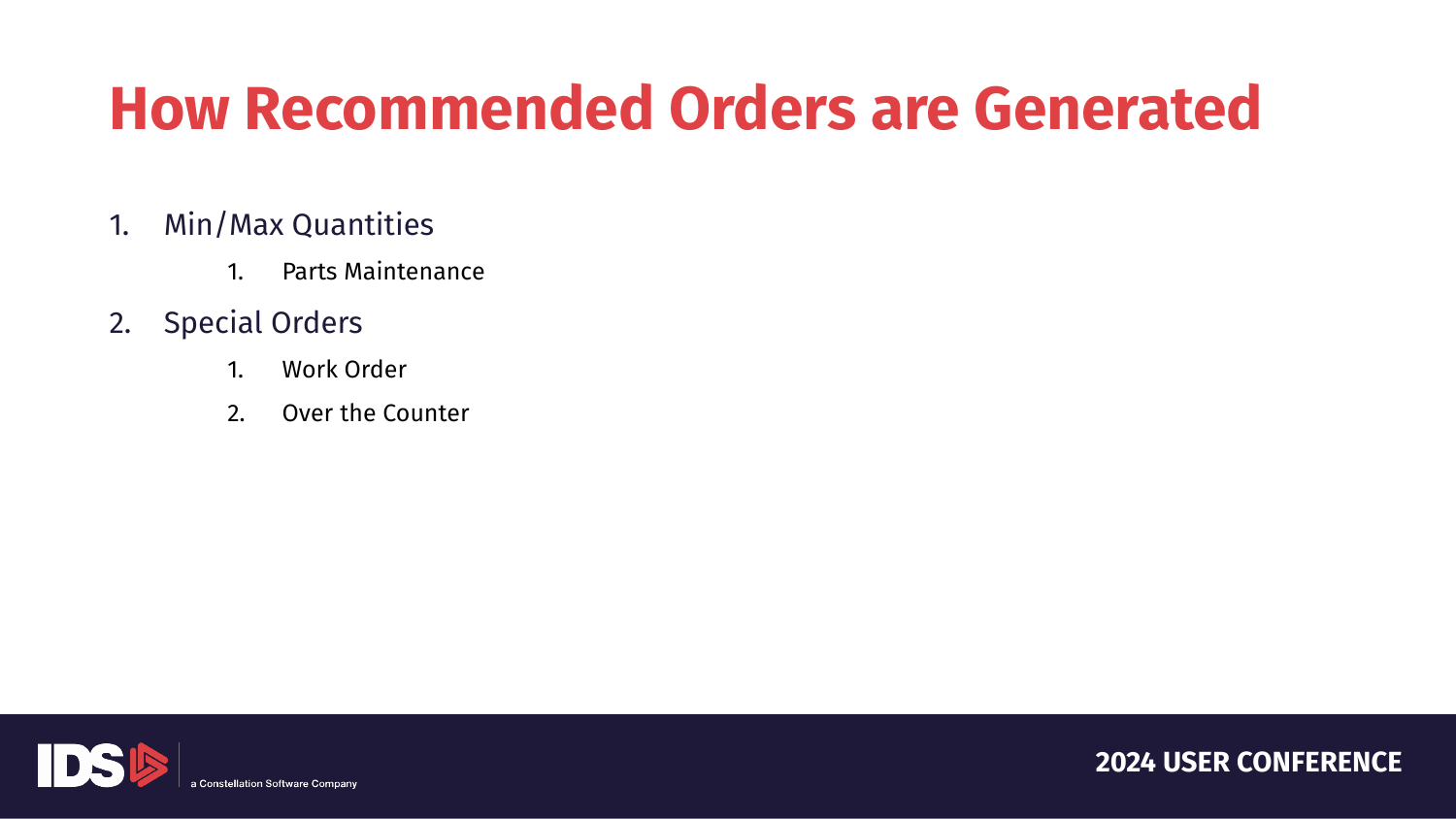

How Recommended Orders are Generated

Min/Max Quantities
Parts Maintenance
Special Orders
Work Order
Over the Counter